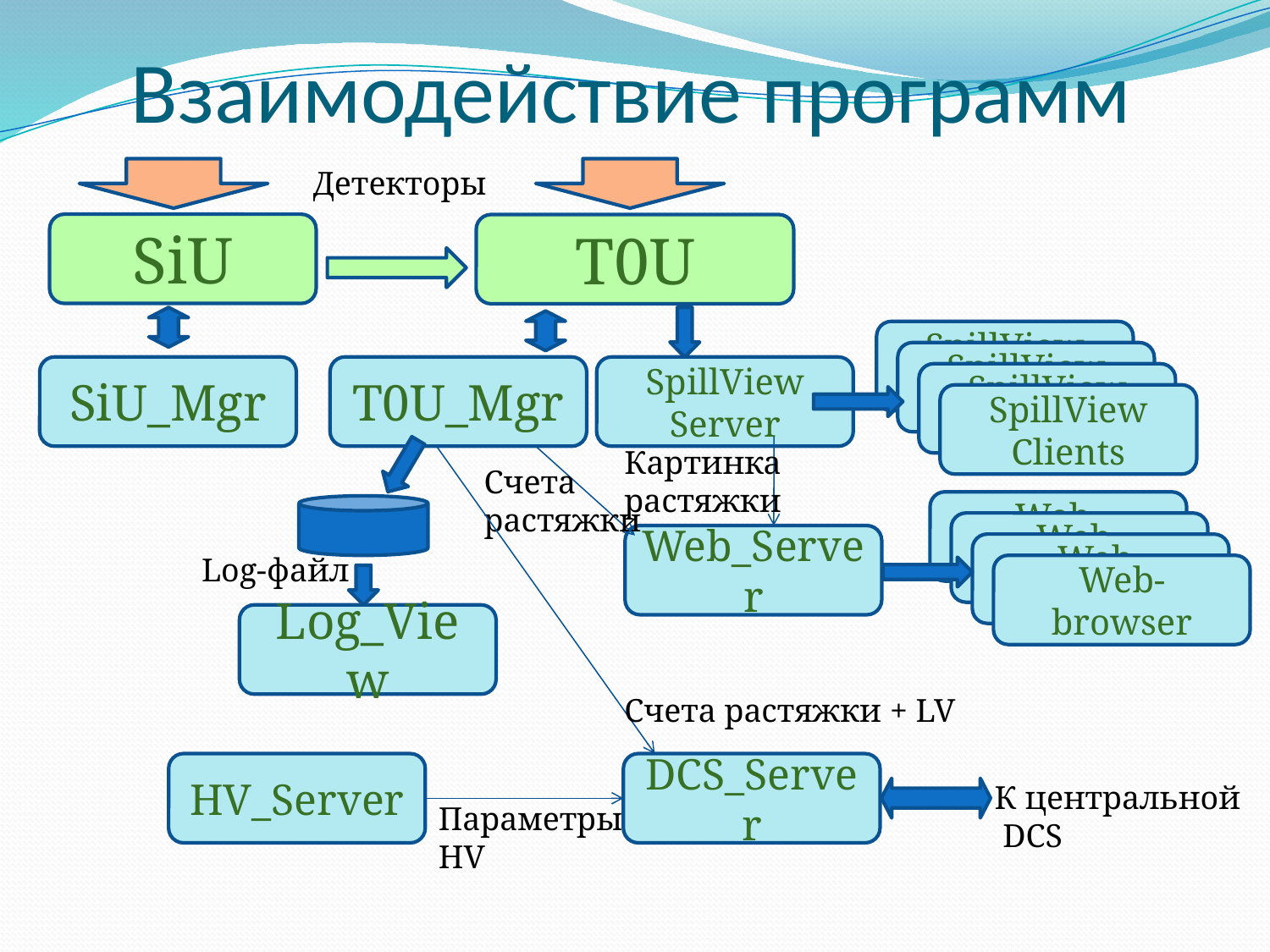

# Взаимодействие программ
Детекторы

SiU
T0U

SpillView
Clients
SpillView
Clients
SiU_Mgr
T0U_Mgr
SpillView
Server
SpillView
Clients
SpillView
Clients

Картинка
растяжки
Счета
растяжки
Web-browser

Web-browser
Web_Server
Web-browser
Log-файл
Web-browser

Log_View
Счета растяжки + LV

HV_Server
DCS_Server
К центральной
 DCS
Параметры
HV